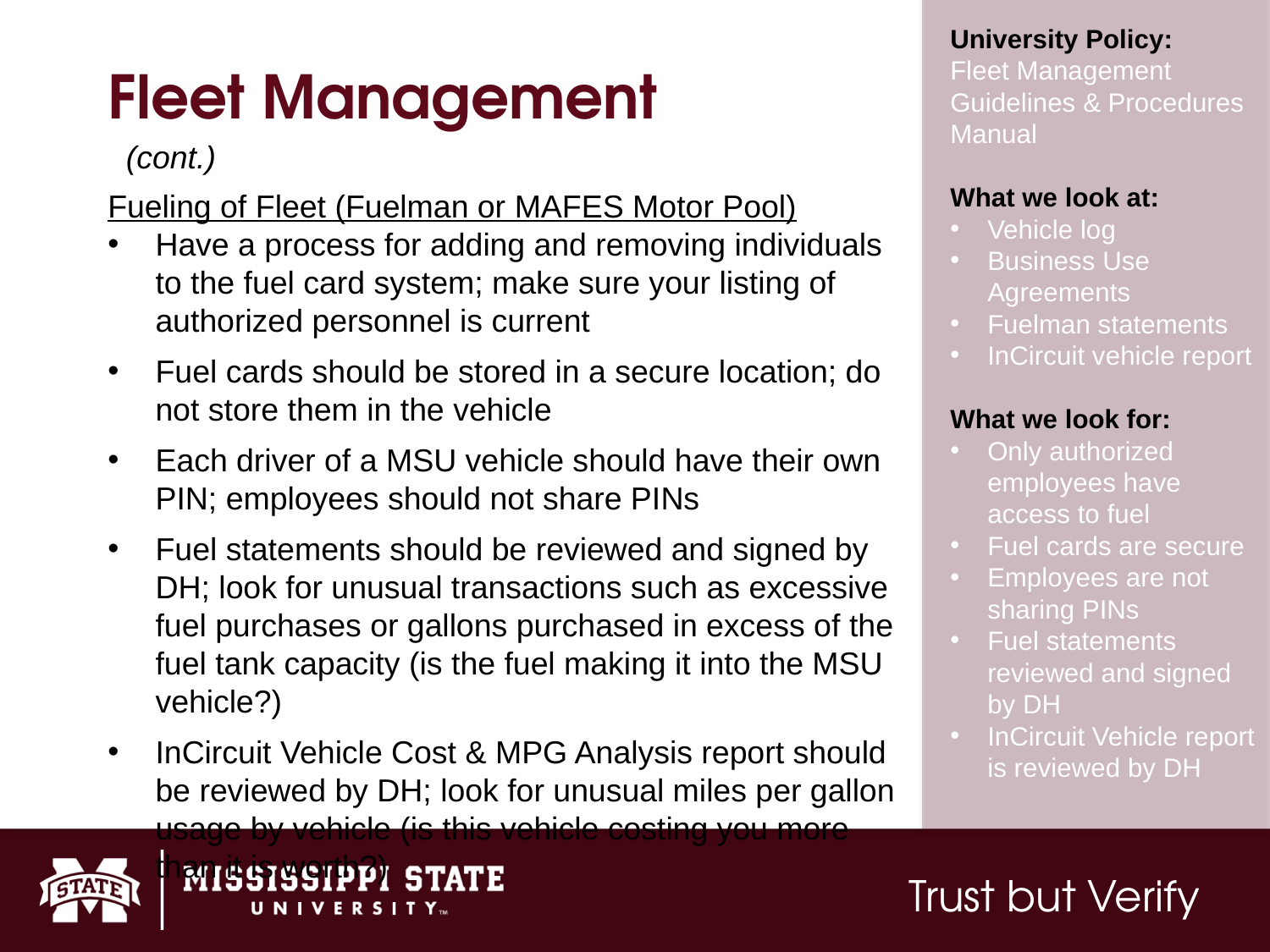

# Fleet Management

University Policy:
Fleet Management Guidelines & Procedures Manual

What we look at:
Vehicle log
Business Use Agreements
Fuelman statements
InCircuit vehicle report

What we look for:
Only authorized employees have access to fuel
Fuel cards are secure
Employees are not sharing PINs
Fuel statements reviewed and signed by DH
InCircuit Vehicle report is reviewed by DH
(cont.)
Fueling of Fleet (Fuelman or MAFES Motor Pool)
Have a process for adding and removing individuals to the fuel card system; make sure your listing of authorized personnel is current

Fuel cards should be stored in a secure location; do not store them in the vehicle

Each driver of a MSU vehicle should have their own PIN; employees should not share PINs

Fuel statements should be reviewed and signed by DH; look for unusual transactions such as excessive fuel purchases or gallons purchased in excess of the fuel tank capacity (is the fuel making it into the MSU vehicle?)

InCircuit Vehicle Cost & MPG Analysis report should be reviewed by DH; look for unusual miles per gallon usage by vehicle (is this vehicle costing you more than it is worth?)